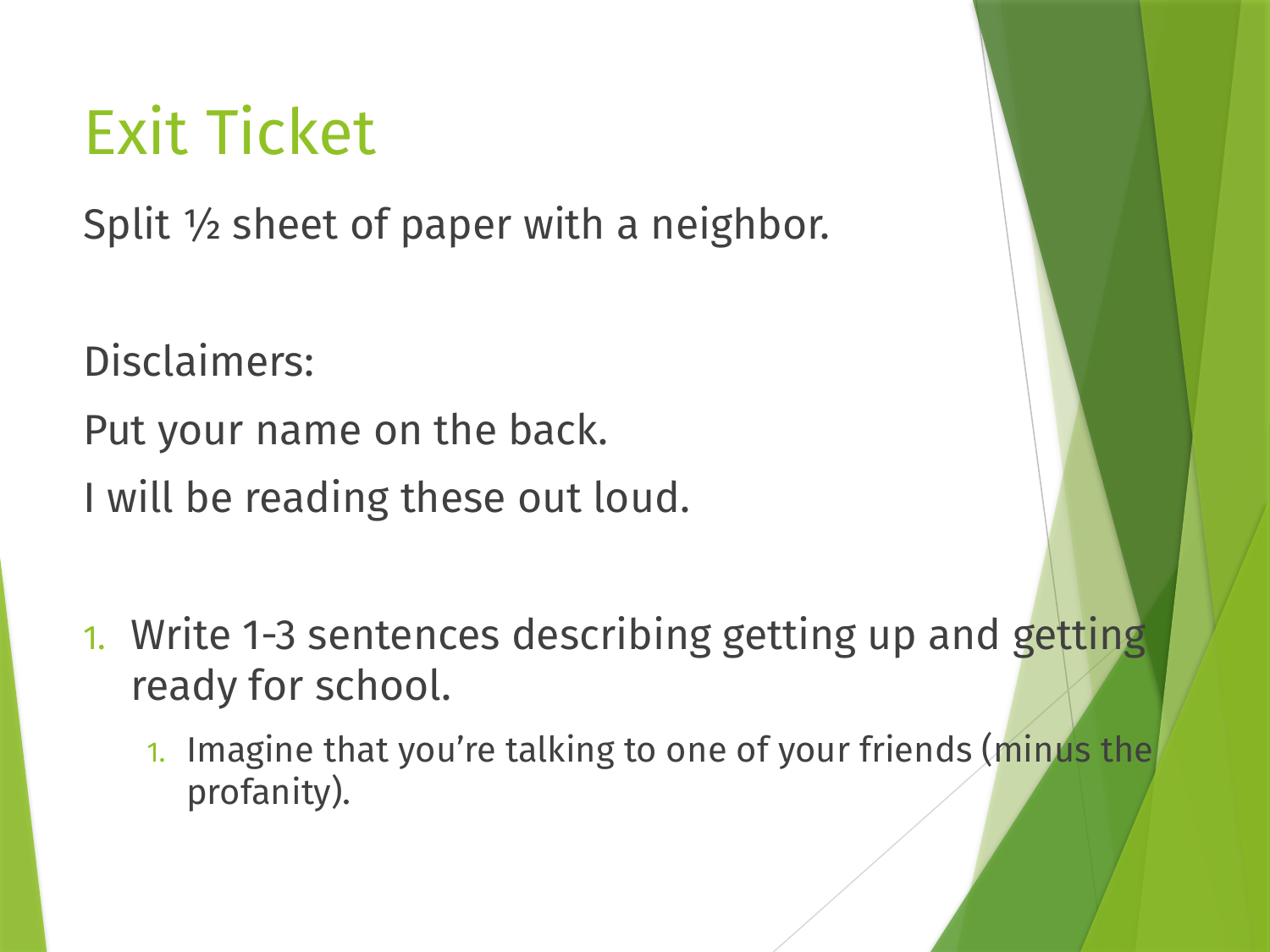

# Exit Ticket
Split ½ sheet of paper with a neighbor.

Disclaimers:
Put your name on the back.
I will be reading these out loud.

Write 1-3 sentences describing getting up and getting ready for school.
Imagine that you’re talking to one of your friends (minus the profanity).